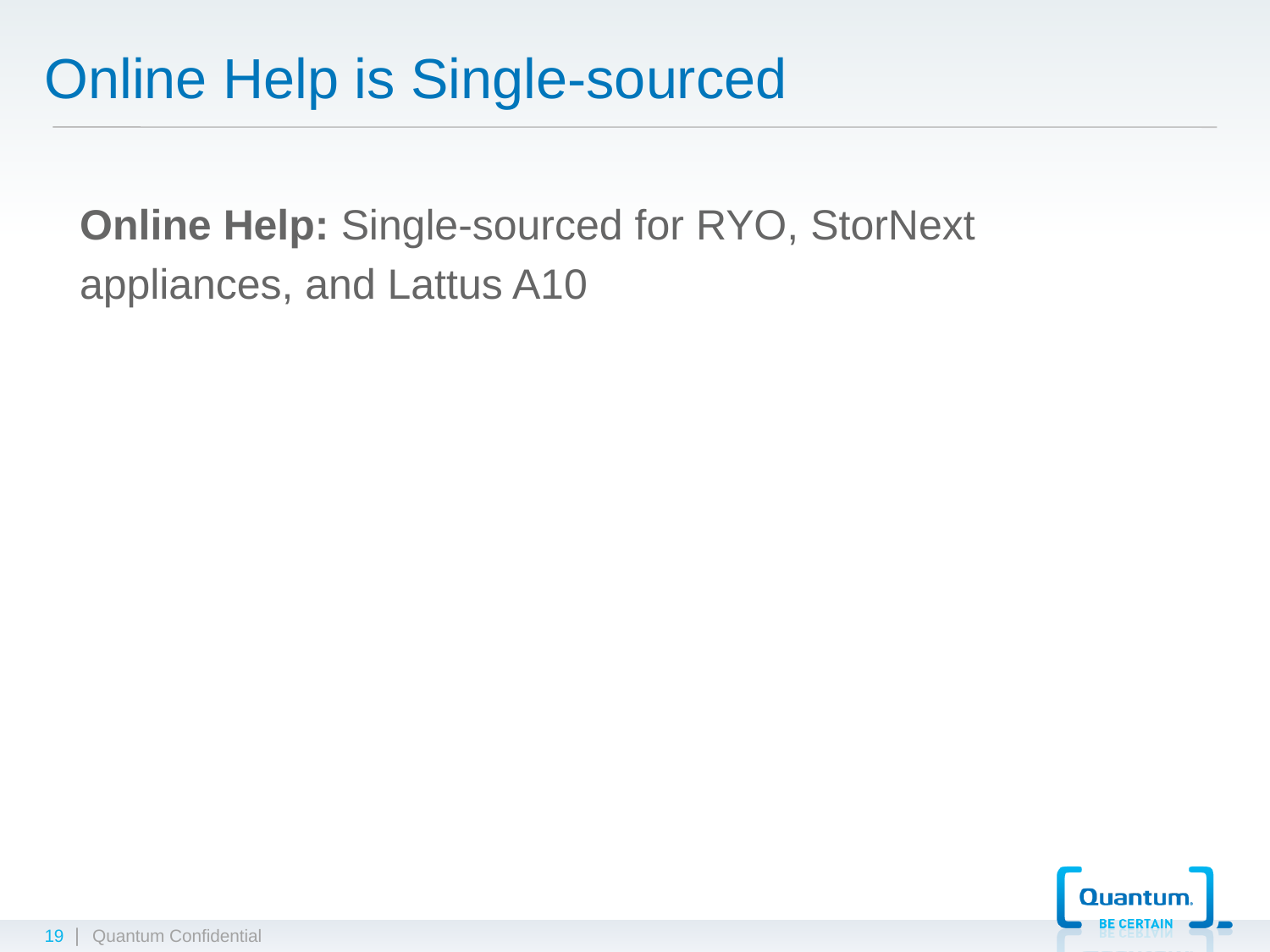

# Online Help is Single-sourced

Online Help: Single-sourced for RYO, StorNext
appliances, and Lattus A10

19